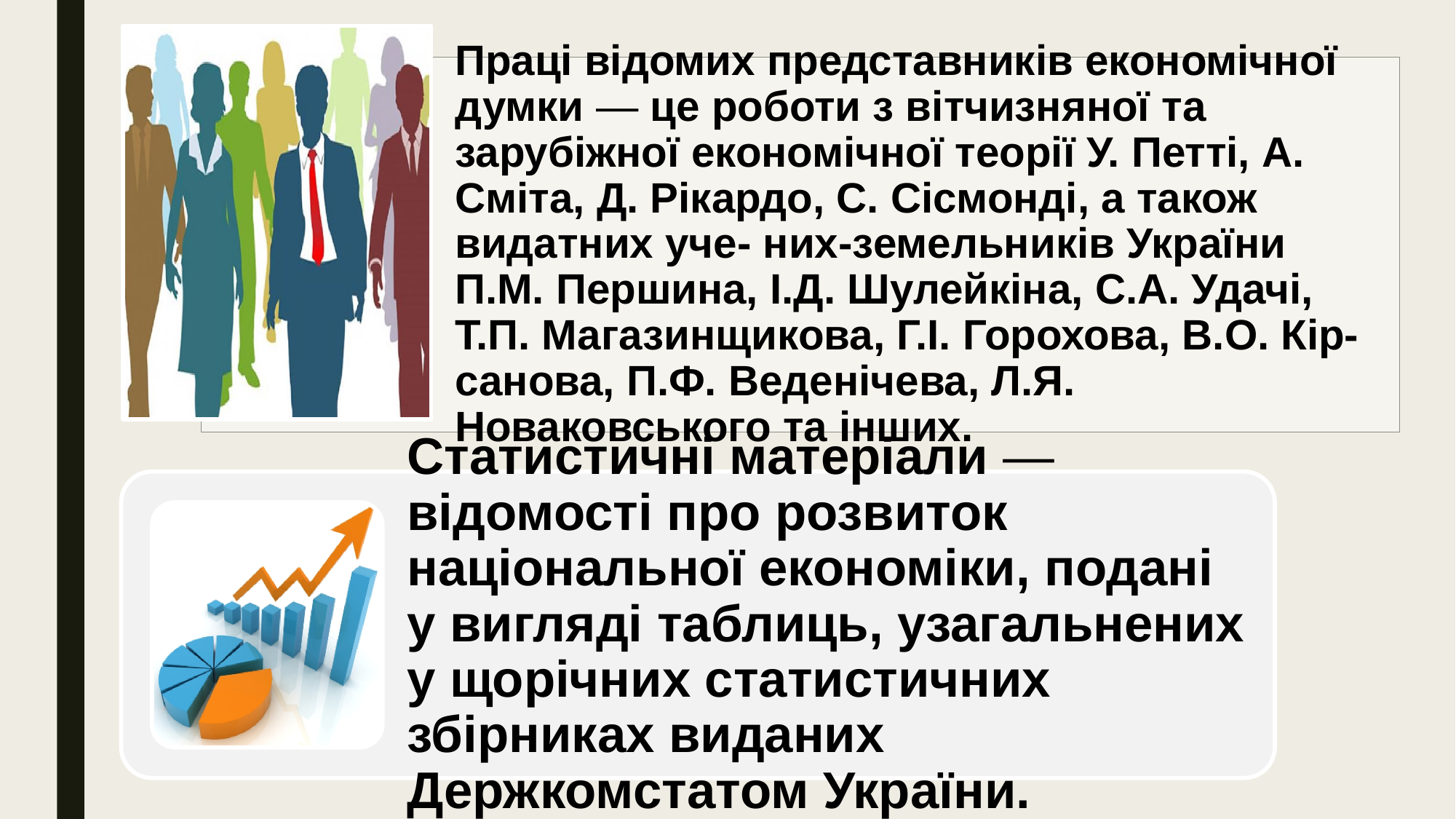

Праці відомих представників економічної думки — це роботи з вітчизняної та зарубіжної економічної теорії У. Петті, А. Сміта, Д. Рікардо, С. Сісмонді, а також видатних уче- них-земельників України П.М. Першина, І.Д. Шулейкіна, С.А. Удачі, Т.П. Магазинщикова, Г.І. Горохова, В.О. Кір- санова, П.Ф. Веденічева, Л.Я. Новаковського та інших.
Статистичні матеріали — відомості про розвиток національної економіки, подані у вигляді таблиць, узагальнених у щорічних статистичних збірниках виданих Держкомстатом України.